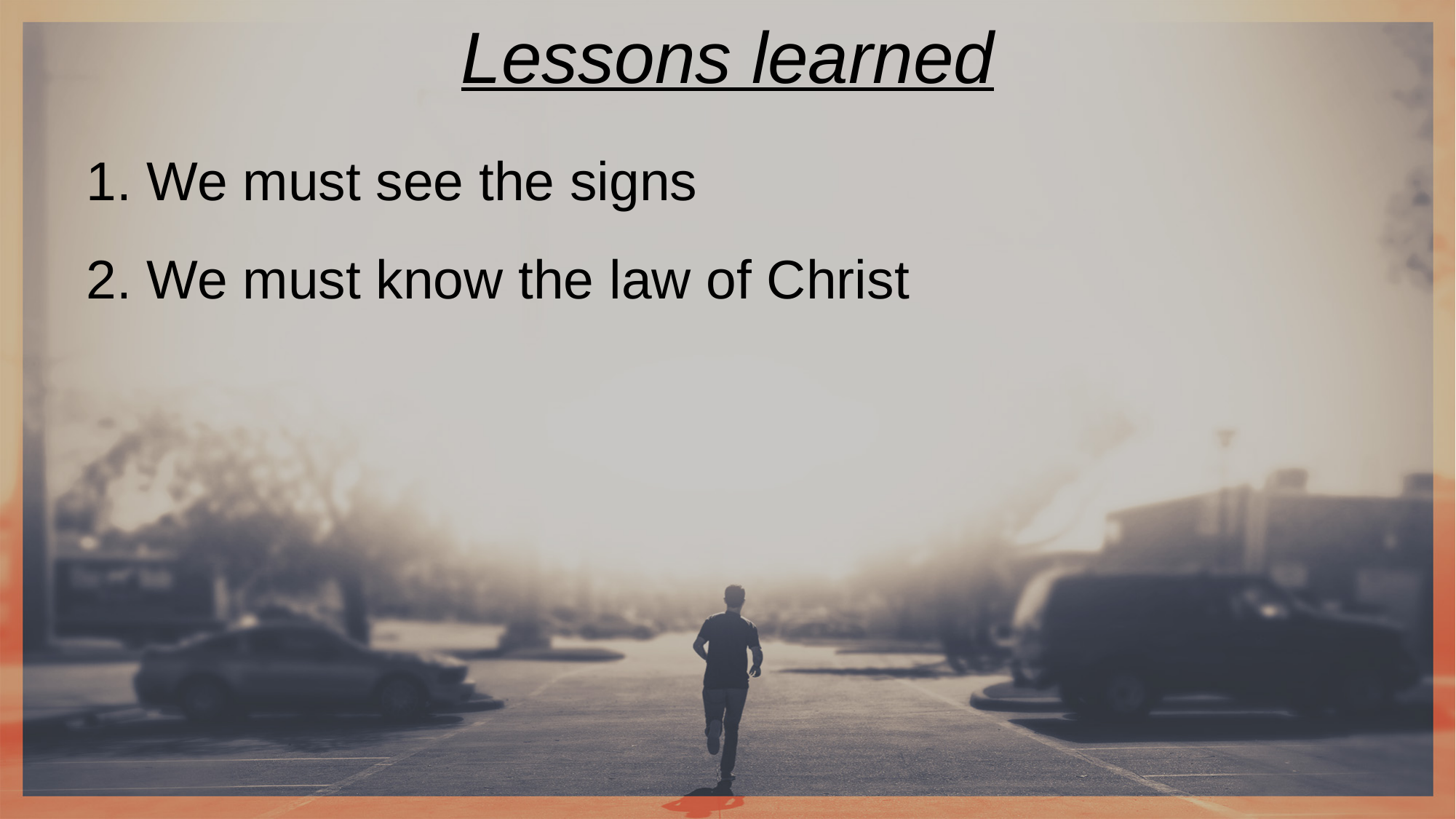

Lessons learned
1. We must see the signs
2. We must know the law of Christ